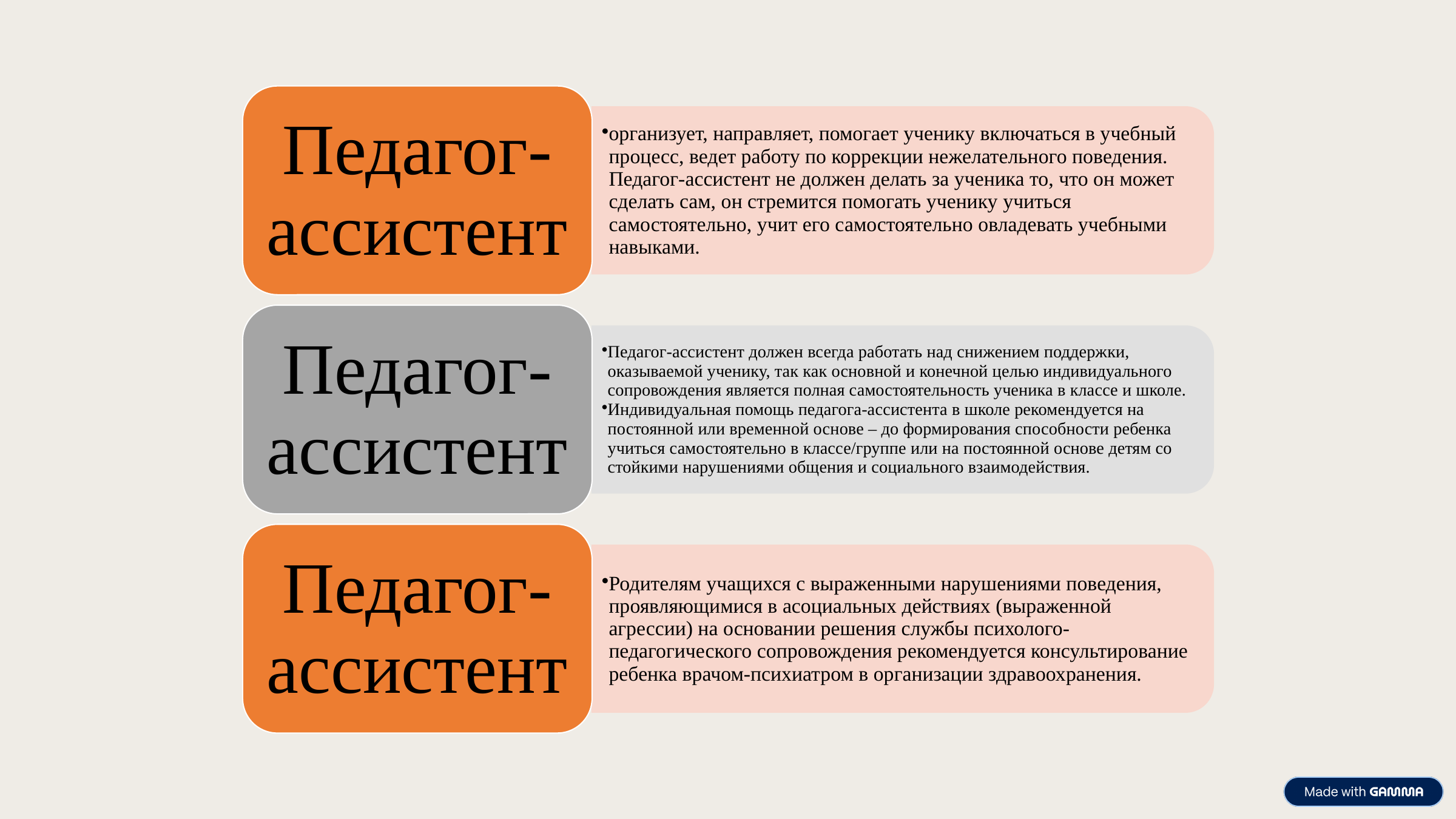

Педагог-ассистент
организует, направляет, помогает ученику включаться в учебный процесс, ведет работу по коррекции нежелательного поведения. Педагог-ассистент не должен делать за ученика то, что он может сделать сам, он стремится помогать ученику учиться самостоятельно, учит его самостоятельно овладевать учебными навыками.
Педагог-ассистент
Педагог-ассистент должен всегда работать над снижением поддержки, оказываемой ученику, так как основной и конечной целью индивидуального сопровождения является полная самостоятельность ученика в классе и школе.
Педагог-ассистент
Родителям учащихся с выраженными нарушениями поведения, проявляющимися в асоциальных действиях (выраженной агрессии) на основании решения службы психолого-педагогического сопровождения рекомендуется консультирование ребенка врачом-психиатром в организации здравоохранения.
Индивидуальная помощь педагога-ассистента в школе рекомендуется на постоянной или временной основе – до формирования способности ребенка учиться самостоятельно в классе/группе или на постоянной основе детям со стойкими нарушениями общения и социального взаимодействия.